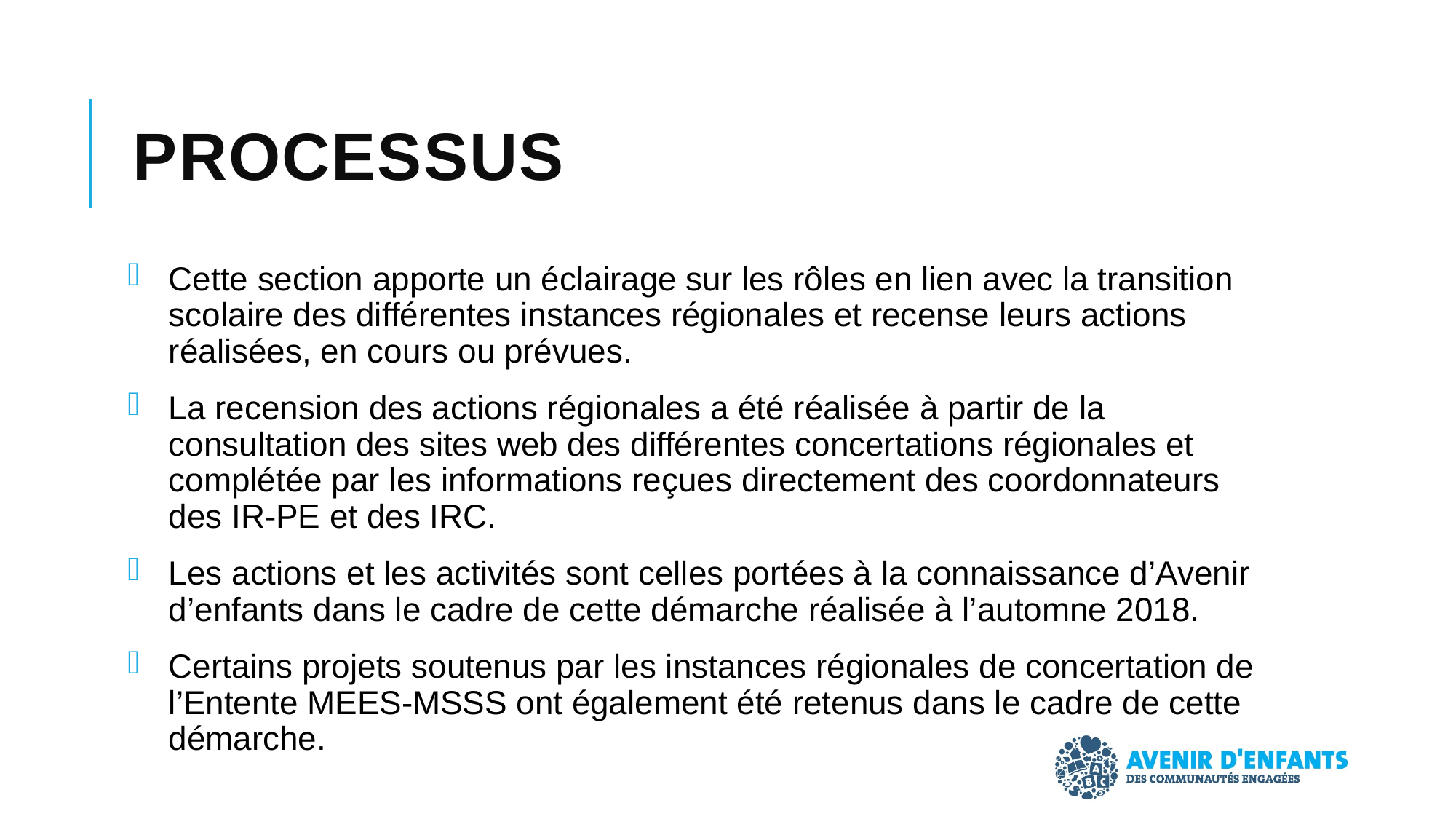

# Processus
Cette section apporte un éclairage sur les rôles en lien avec la transition scolaire des différentes instances régionales et recense leurs actions réalisées, en cours ou prévues.
La recension des actions régionales a été réalisée à partir de la consultation des sites web des différentes concertations régionales et complétée par les informations reçues directement des coordonnateurs des IR-PE et des IRC.
Les actions et les activités sont celles portées à la connaissance d’Avenir d’enfants dans le cadre de cette démarche réalisée à l’automne 2018.
Certains projets soutenus par les instances régionales de concertation de l’Entente MEES-MSSS ont également été retenus dans le cadre de cette démarche.